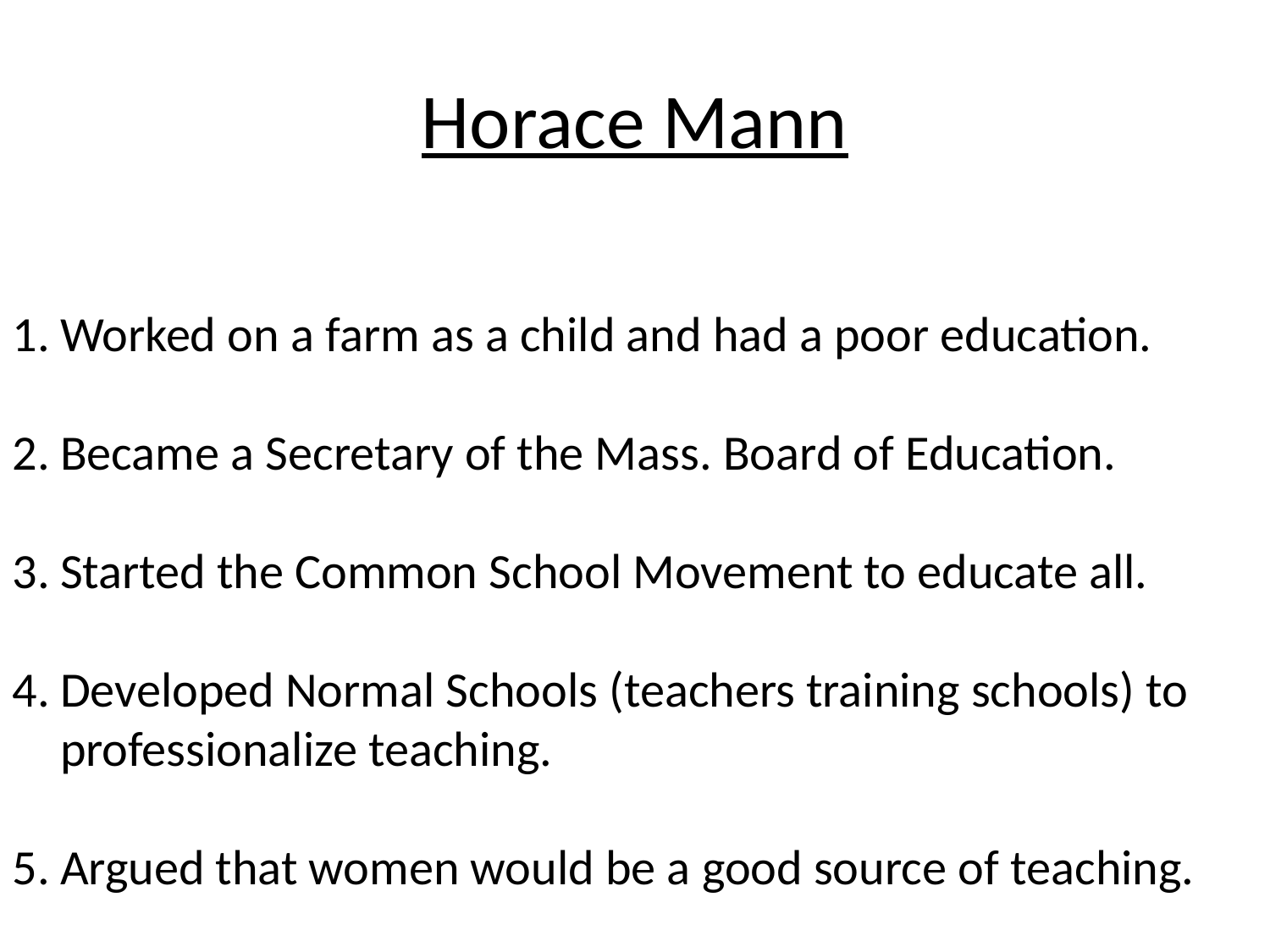

# Horace Mann
Worked on a farm as a child and had a poor education.

Became a Secretary of the Mass. Board of Education.

Started the Common School Movement to educate all.

Developed Normal Schools (teachers training schools) to professionalize teaching.

Argued that women would be a good source of teaching.